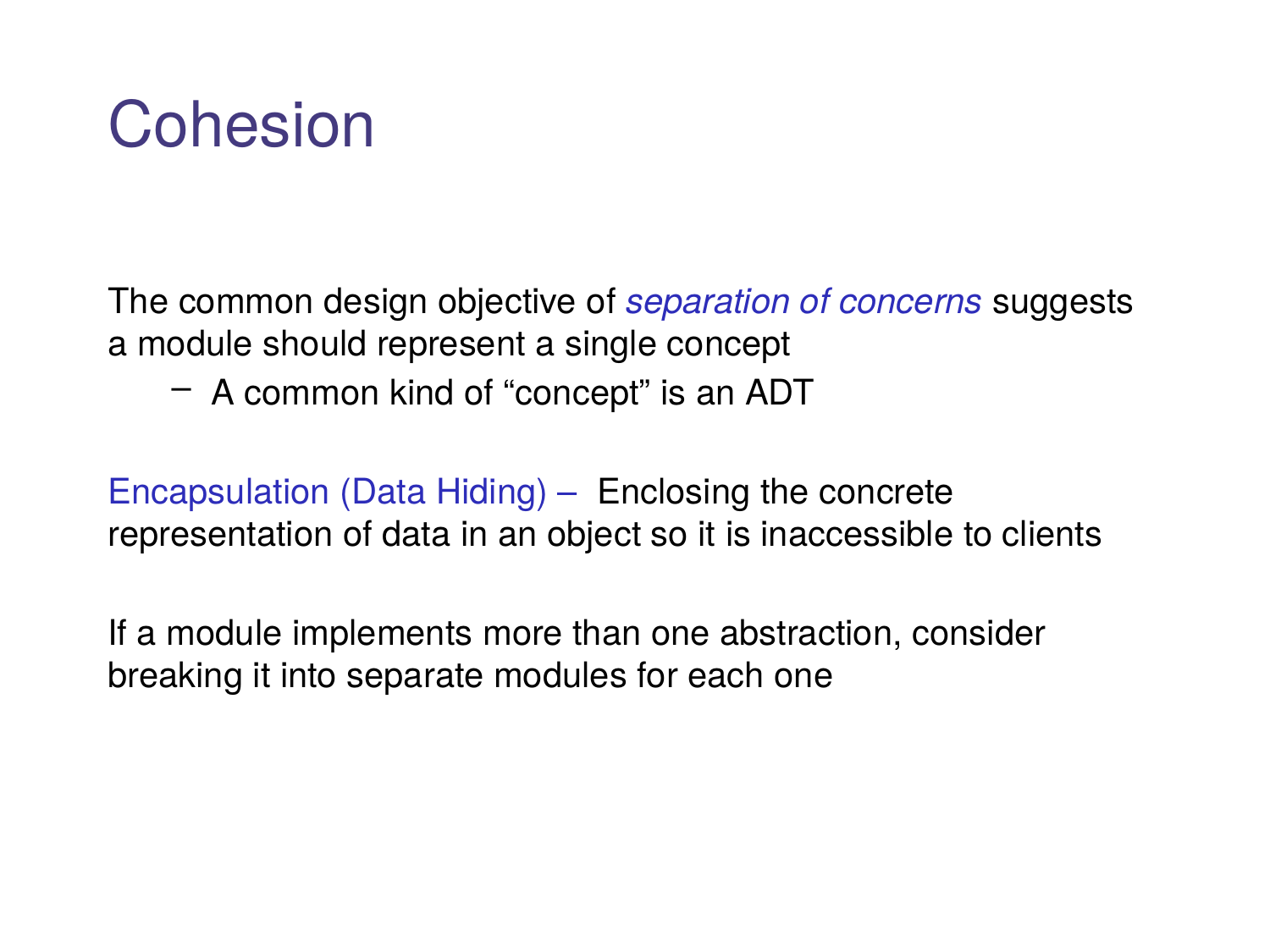

# Cohesion

The common design objective of separation of concerns suggests a module should represent a single concept
A common kind of “concept” is an ADT

Encapsulation (Data Hiding) –  Enclosing the concrete representation of data in an object so it is inaccessible to clients

If a module implements more than one abstraction, consider breaking it into separate modules for each one